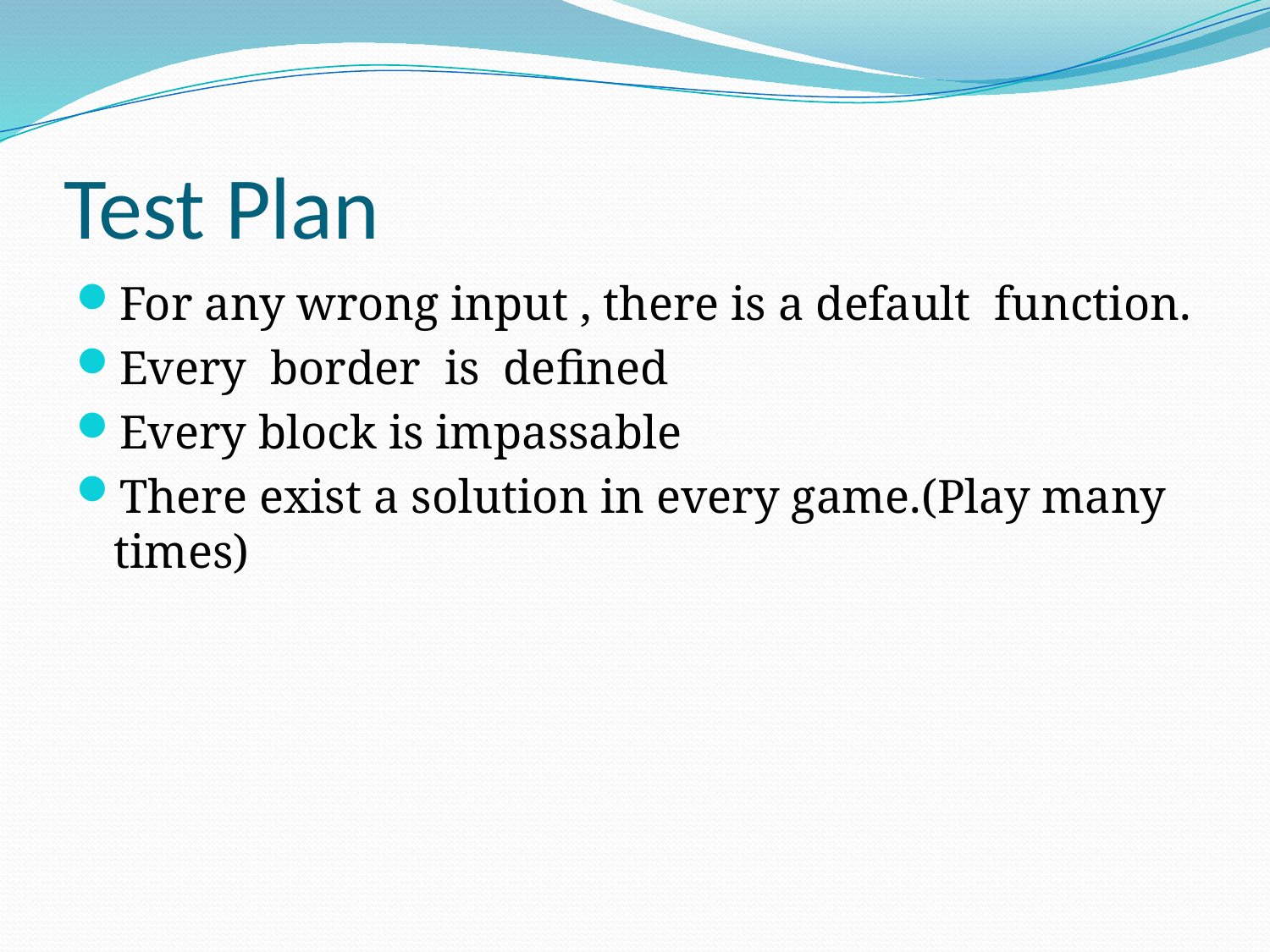

# Test Plan
For any wrong input , there is a default  function.
Every  border  is  defined
Every block is impassable
There exist a solution in every game.(Play many times)